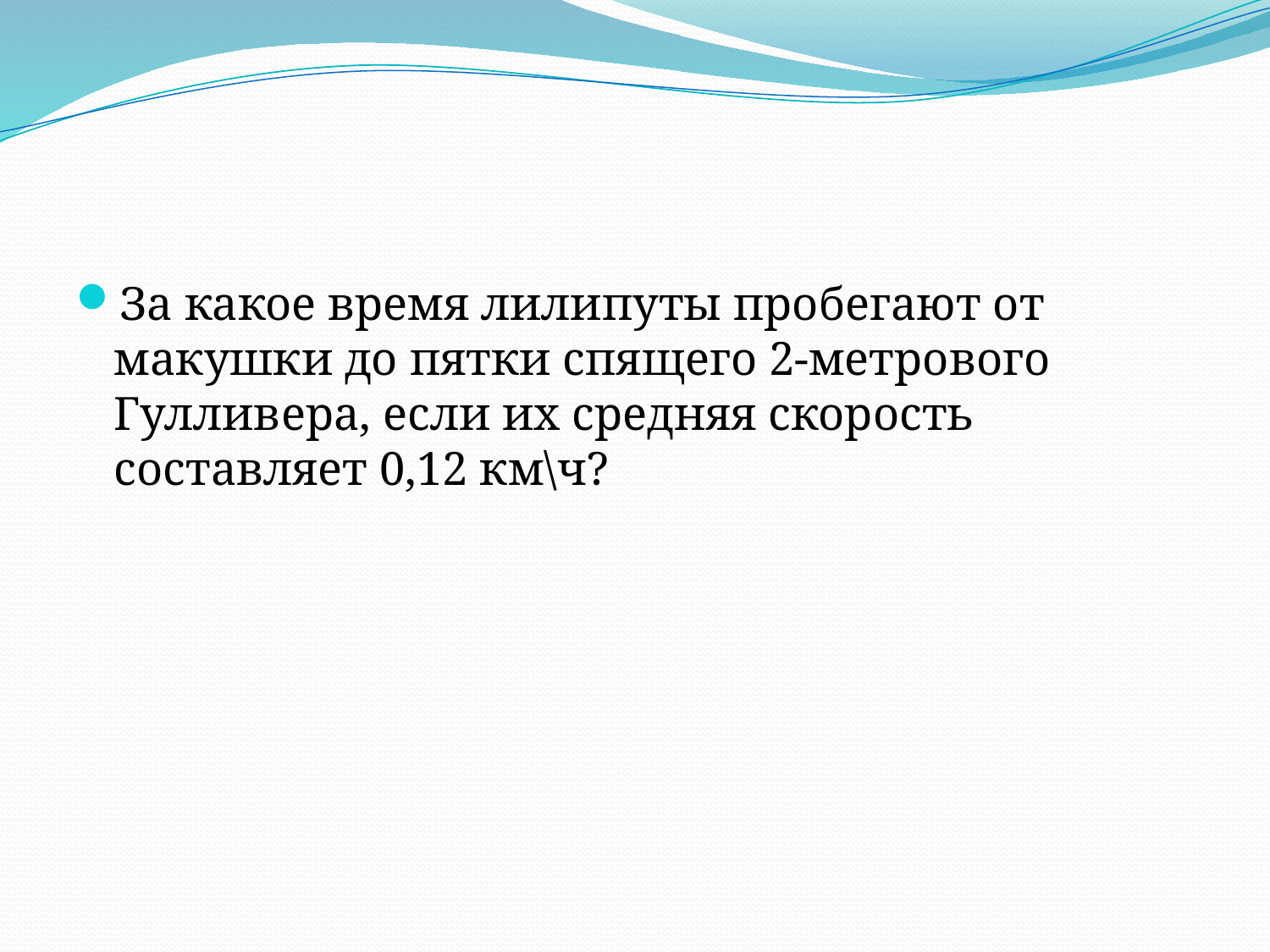

За какое время лилипуты пробегают от макушки до пятки спящего 2-метрового Гулливера, если их средняя скорость составляет 0,12 км\ч?